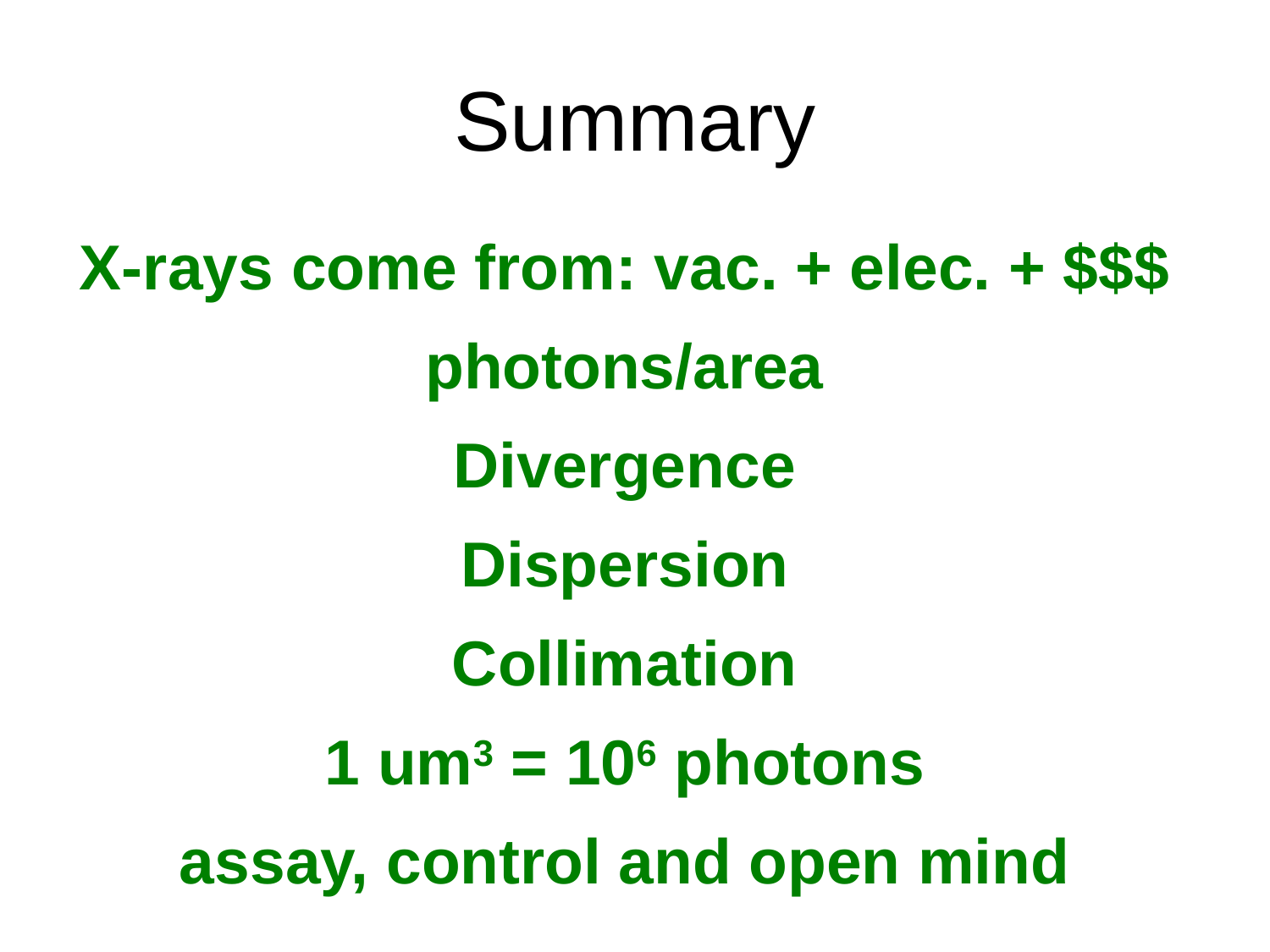

# Summary
X-rays come from: vac. + elec. + $$$
photons/area
Divergence
Dispersion
Collimation
1 um3 = 106 photons
assay, control and open mind